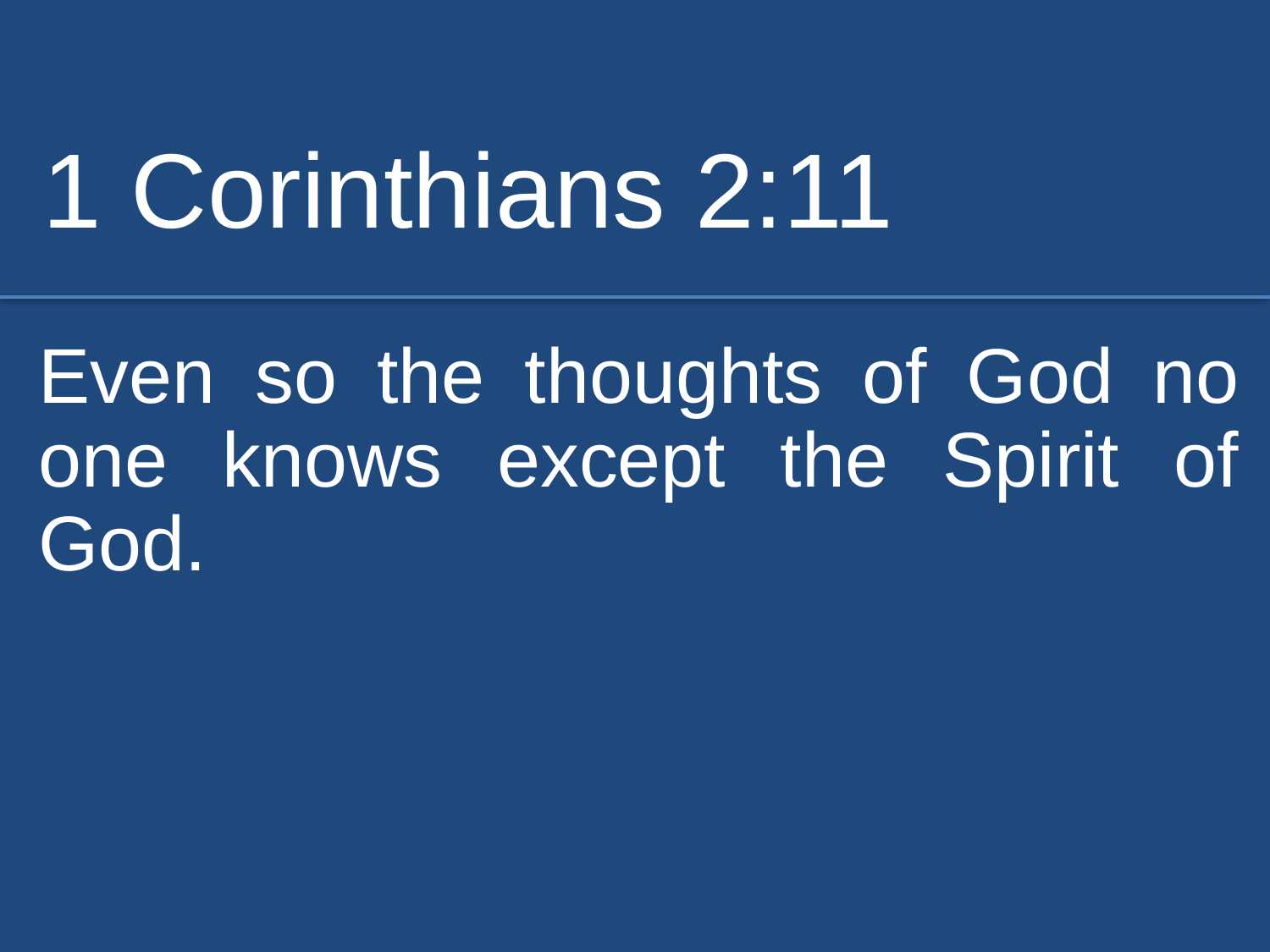

1 Corinthians 2:11
Even so the thoughts of God no one knows except the Spirit of God.